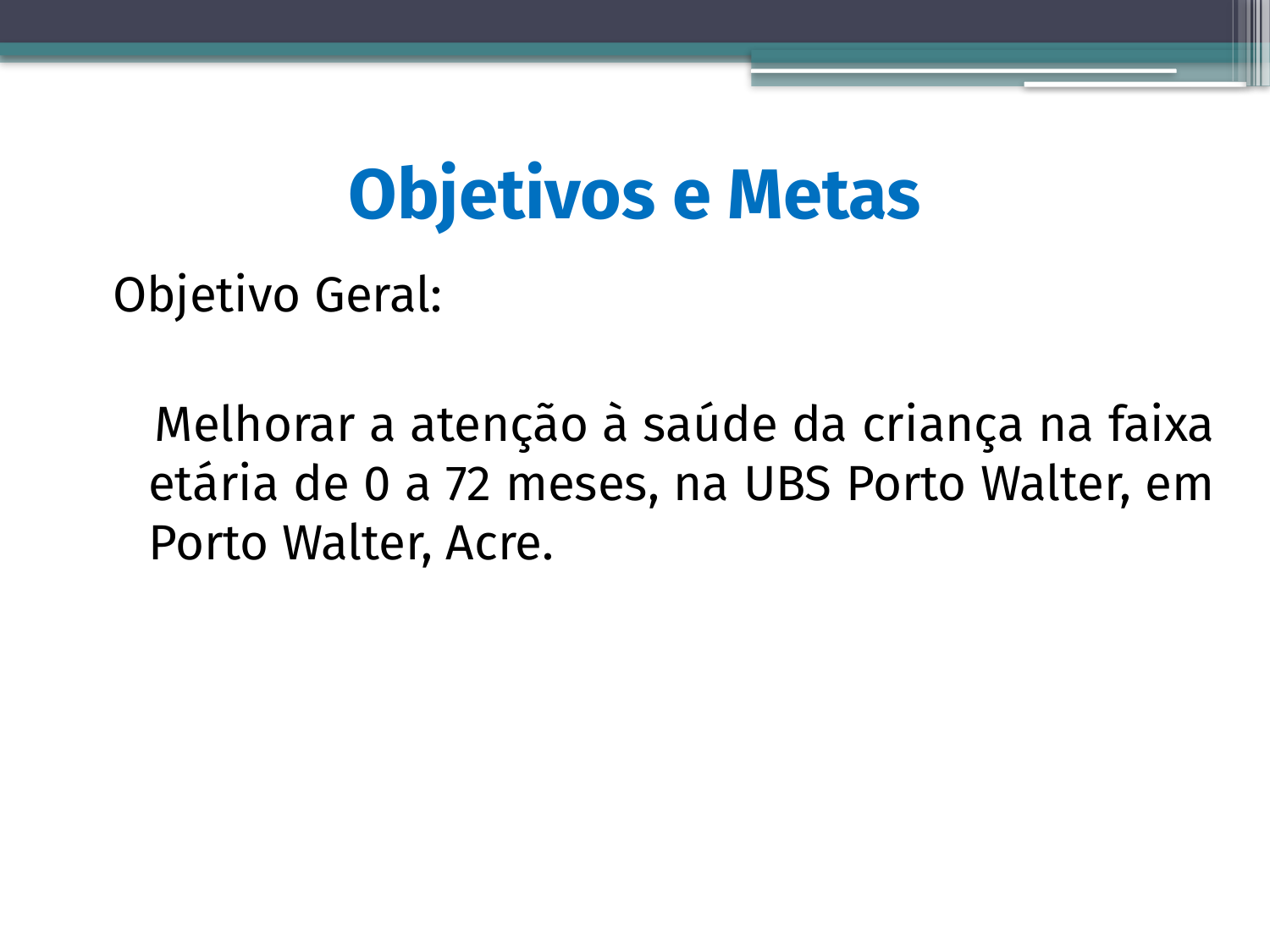

# Objetivos e Metas
Objetivo Geral:

   Melhorar a atenção à saúde da criança na faixa etária de 0 a 72 meses, na UBS Porto Walter, em Porto Walter, Acre.